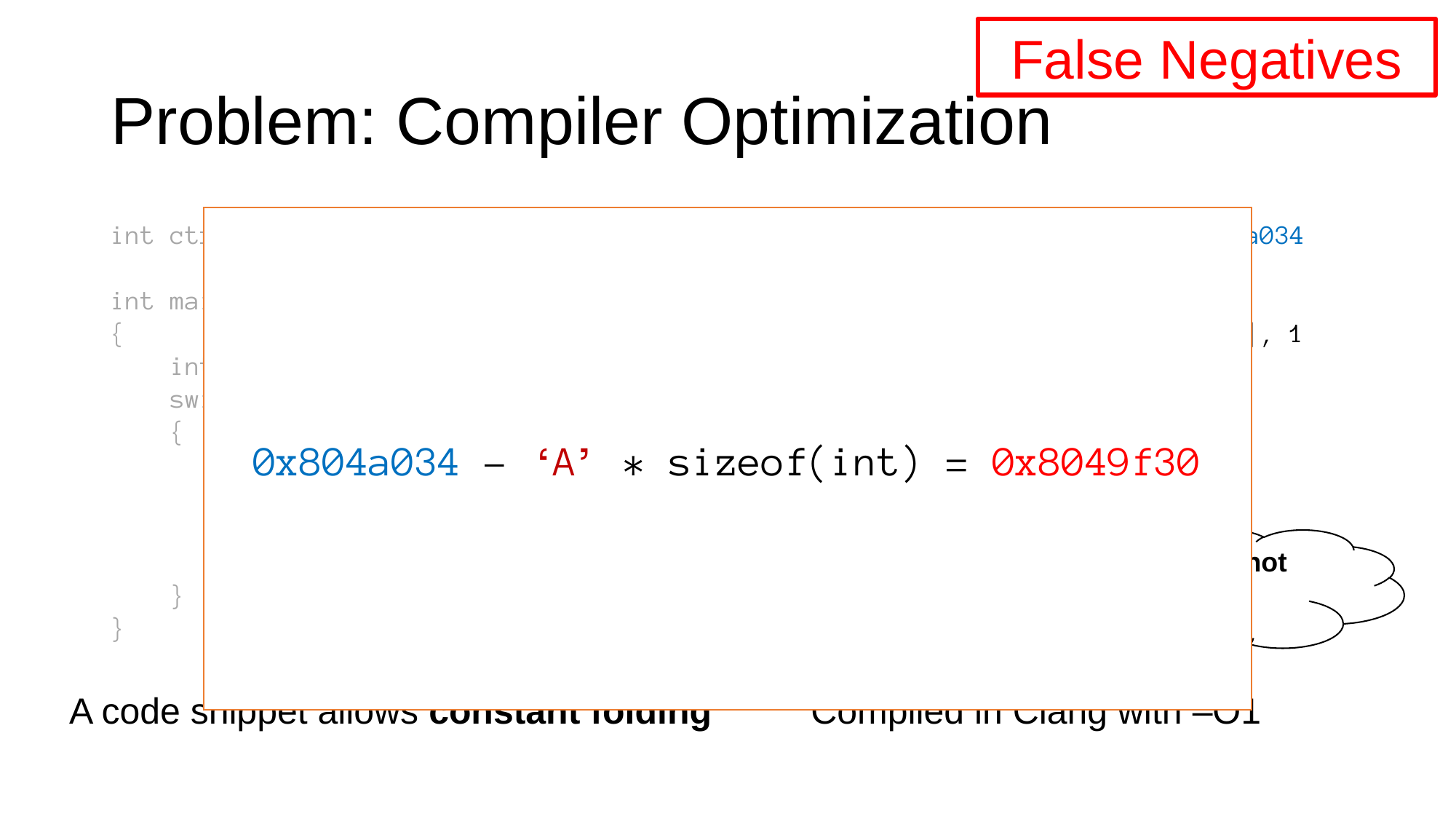

False Negatives
# Problem: Compiler Optimization
0x804a034 – ‘A’ * sizeof(int) = 0x8049f30
int ctrs[2] = {0};

int main()
{
    int input = getchar();
    switch (input – 'A')
    {
        case 0:
            ctrs[input – 'A']++;
            break;
        ...
    }
}
; Assuming ctrs is stored at 0x804a034
; eax holds the input character
; ctrs[input – 'A']++;
          add    0x8049f30[eax * 4], 1
...

.bss
804a034:  ctrs[0]
804a038:  ctrs[1]

0x8049f30 does not belong to any section
A code snippet allows constant folding
Compiled in Clang with –O1